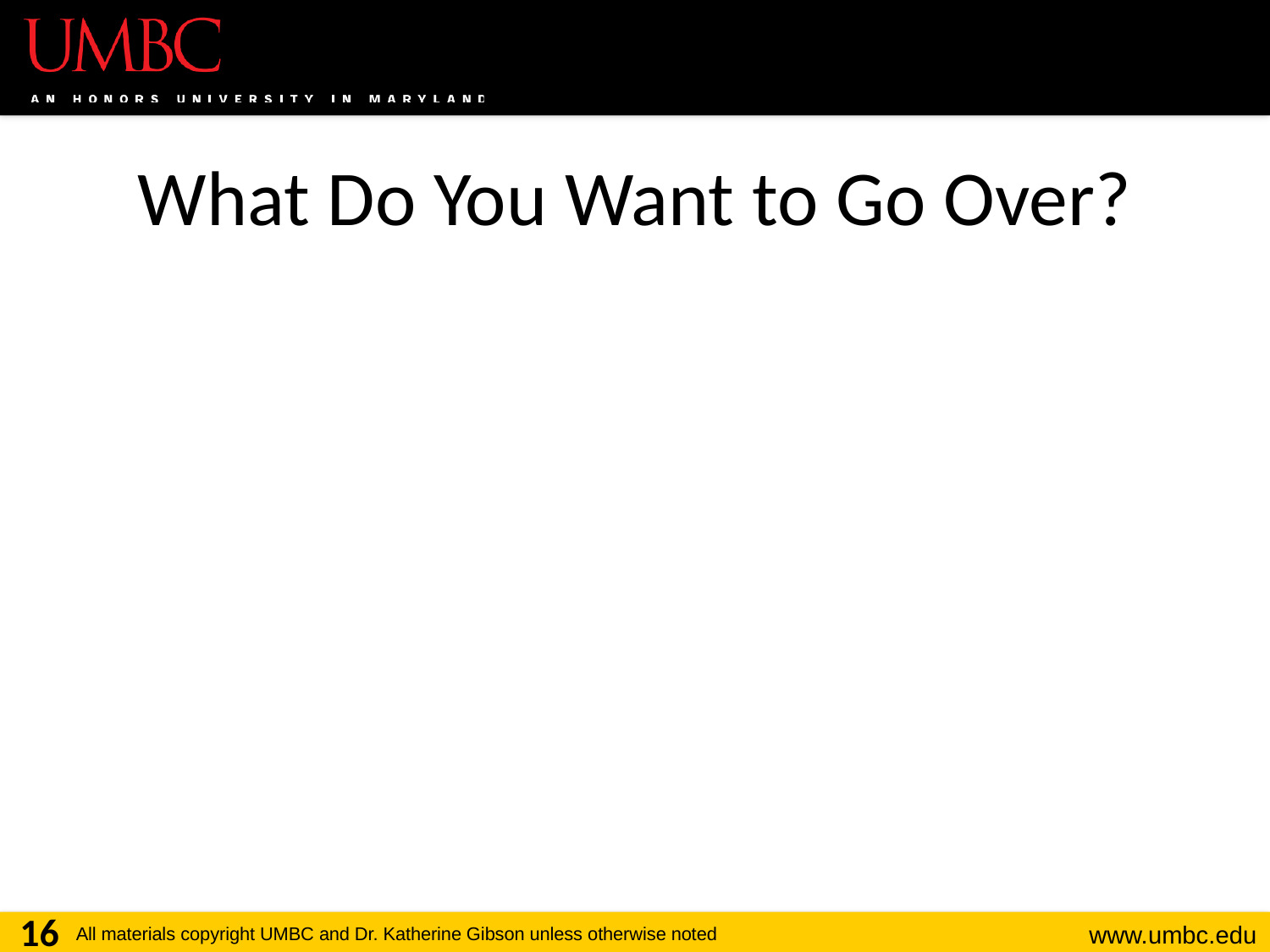

# What Do You Want to Go Over?

16